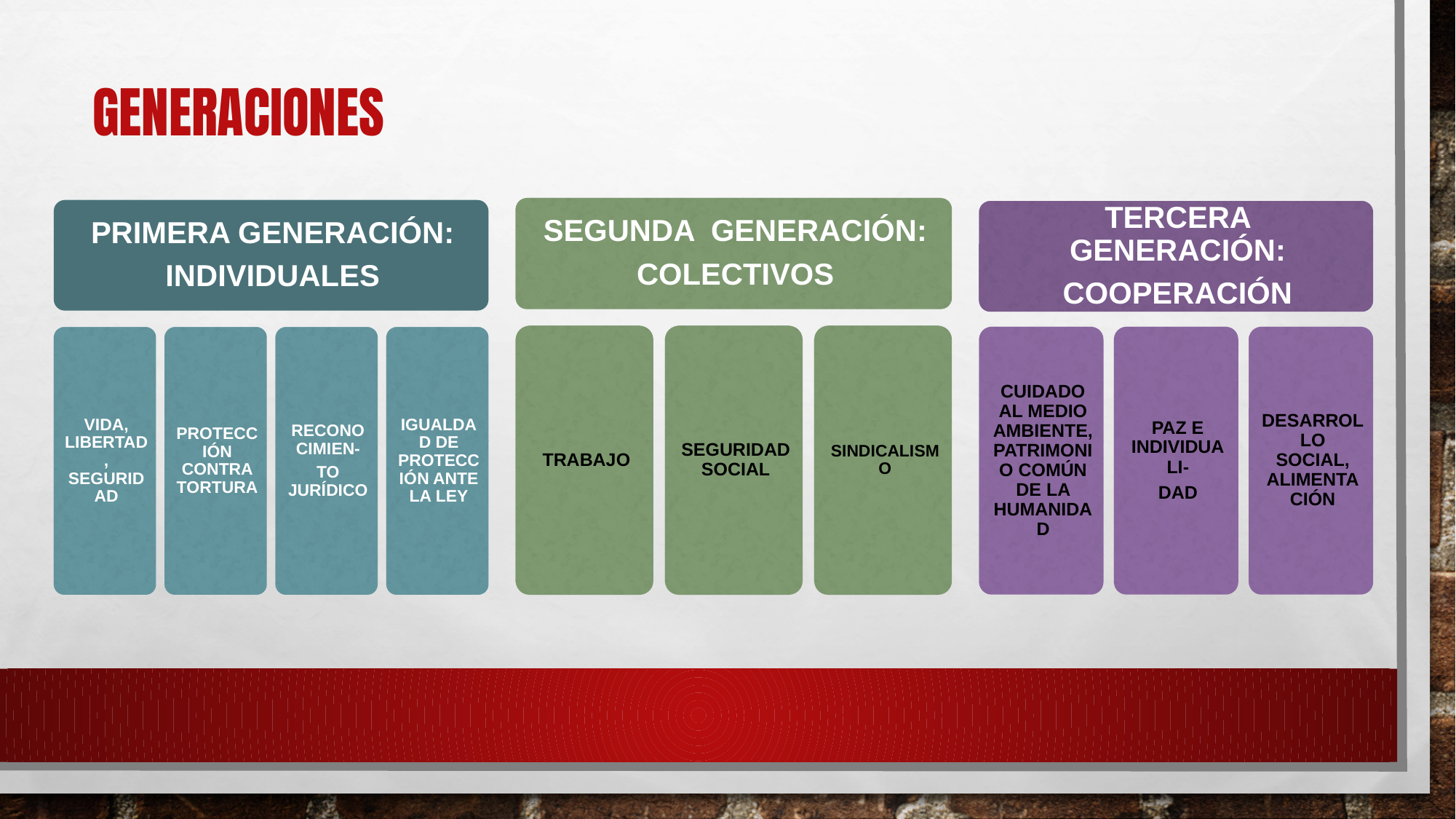

# GENERACIONES
SEGUNDA  GENERACIÓN:
COLECTIVOS
TRABAJO
SEGURIDAD SOCIAL
SINDICALISMO
PRIMERA GENERACIÓN:
INDIVIDUALES
VIDA, LIBERTAD, SEGURIDAD
PROTECCIÓN CONTRA TORTURA
RECONOCIMIEN-
TO JURÍDICO
IGUALDAD DE PROTECCIÓN ANTE LA LEY
TERCERA GENERACIÓN:
COOPERACIÓN
CUIDADO AL MEDIO AMBIENTE, PATRIMONIO COMÚN DE LA HUMANIDAD
PAZ E INDIVIDUALI-
DAD
DESARROLLO SOCIAL, ALIMENTACIÓN